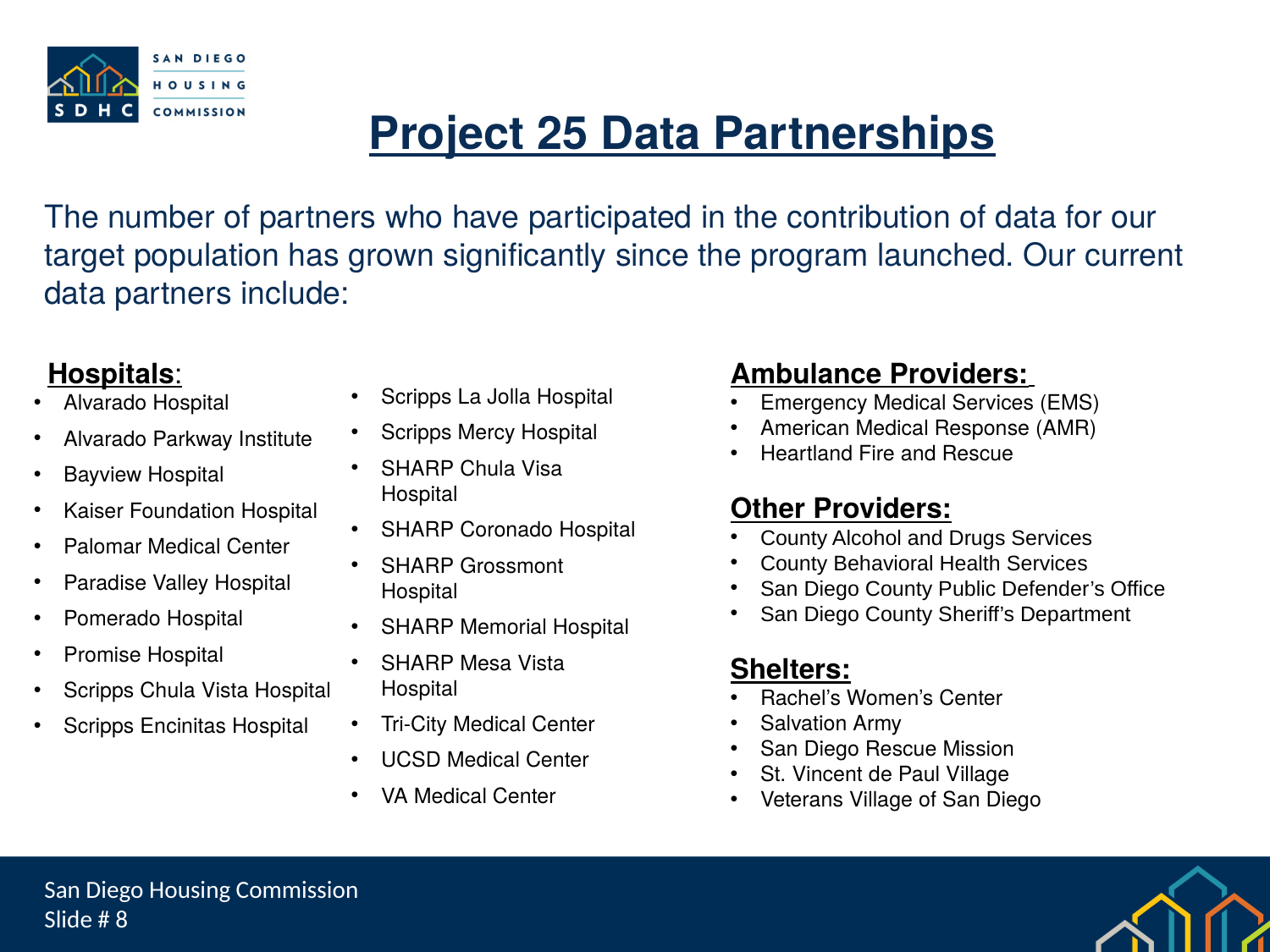

Project 25 Data Partnerships
The number of partners who have participated in the contribution of data for our target population has grown significantly since the program launched. Our current data partners include:
  Hospitals:
Alvarado Hospital
Alvarado Parkway Institute
Bayview Hospital
Kaiser Foundation Hospital
Palomar Medical Center
Paradise Valley Hospital
Pomerado Hospital
Promise Hospital
Scripps Chula Vista Hospital
Scripps Encinitas Hospital

Ambulance Providers:
Emergency Medical Services (EMS)
American Medical Response (AMR)
Heartland Fire and Rescue

Other Providers:
County Alcohol and Drugs Services
County Behavioral Health Services
San Diego County Public Defender’s Office
San Diego County Sheriff’s Department

Shelters:
Rachel’s Women’s Center
Salvation Army
San Diego Rescue Mission
St. Vincent de Paul Village
Veterans Village of San Diego
Scripps La Jolla Hospital
Scripps Mercy Hospital
SHARP Chula Visa Hospital
SHARP Coronado Hospital
SHARP Grossmont Hospital
SHARP Memorial Hospital
SHARP Mesa Vista Hospital
Tri-City Medical Center
UCSD Medical Center
VA Medical Center
San Diego Housing Commission
Slide # 8